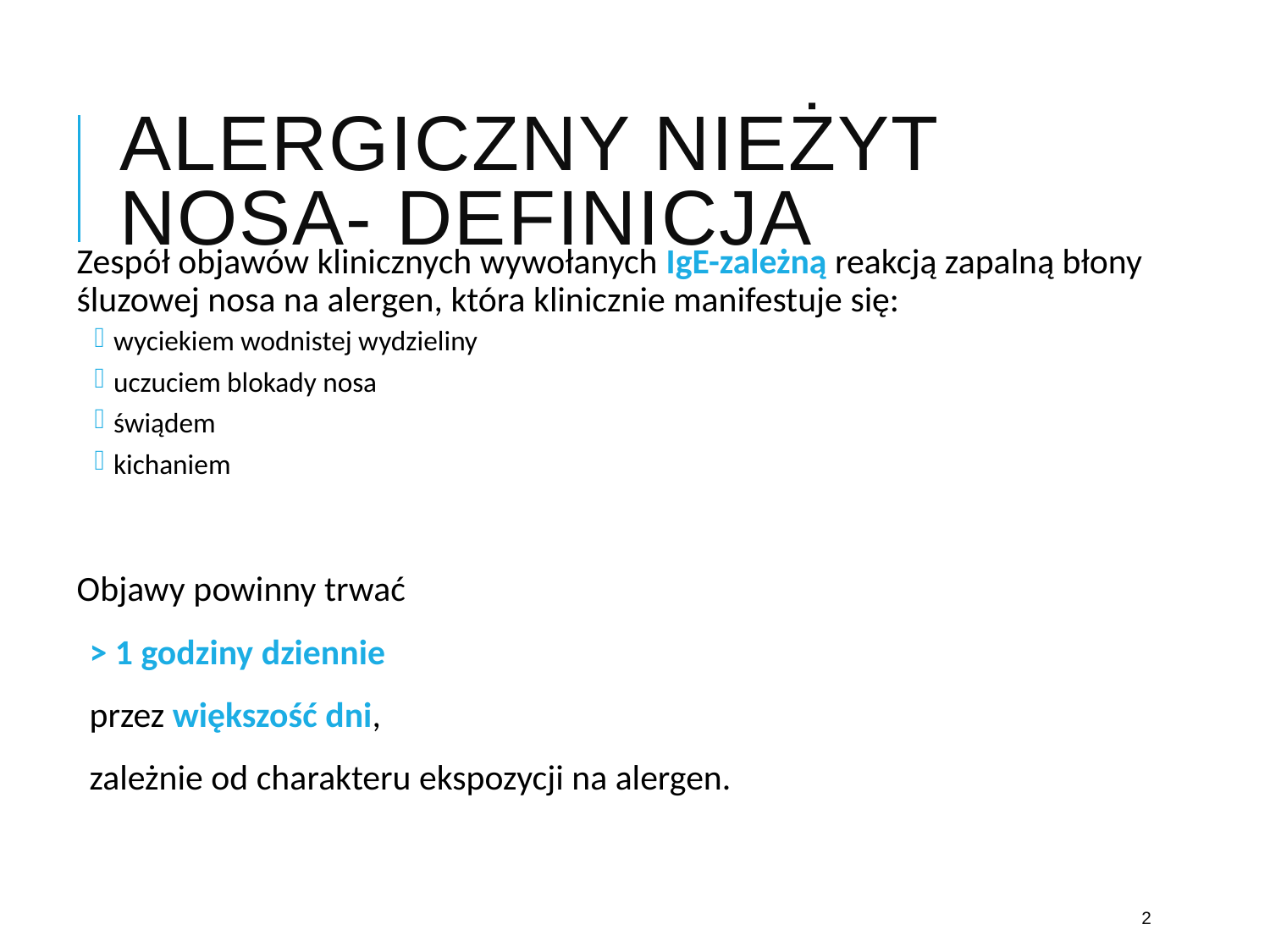

# Alergiczny nieżyt nosa- definicja
Zespół objawów klinicznych wywołanych IgE-zależną reakcją zapalną błony śluzowej nosa na alergen, która klinicznie manifestuje się:
wyciekiem wodnistej wydzieliny
uczuciem blokady nosa
świądem
kichaniem

Objawy powinny trwać
> 1 godziny dziennie
przez większość dni,
zależnie od charakteru ekspozycji na alergen.
2